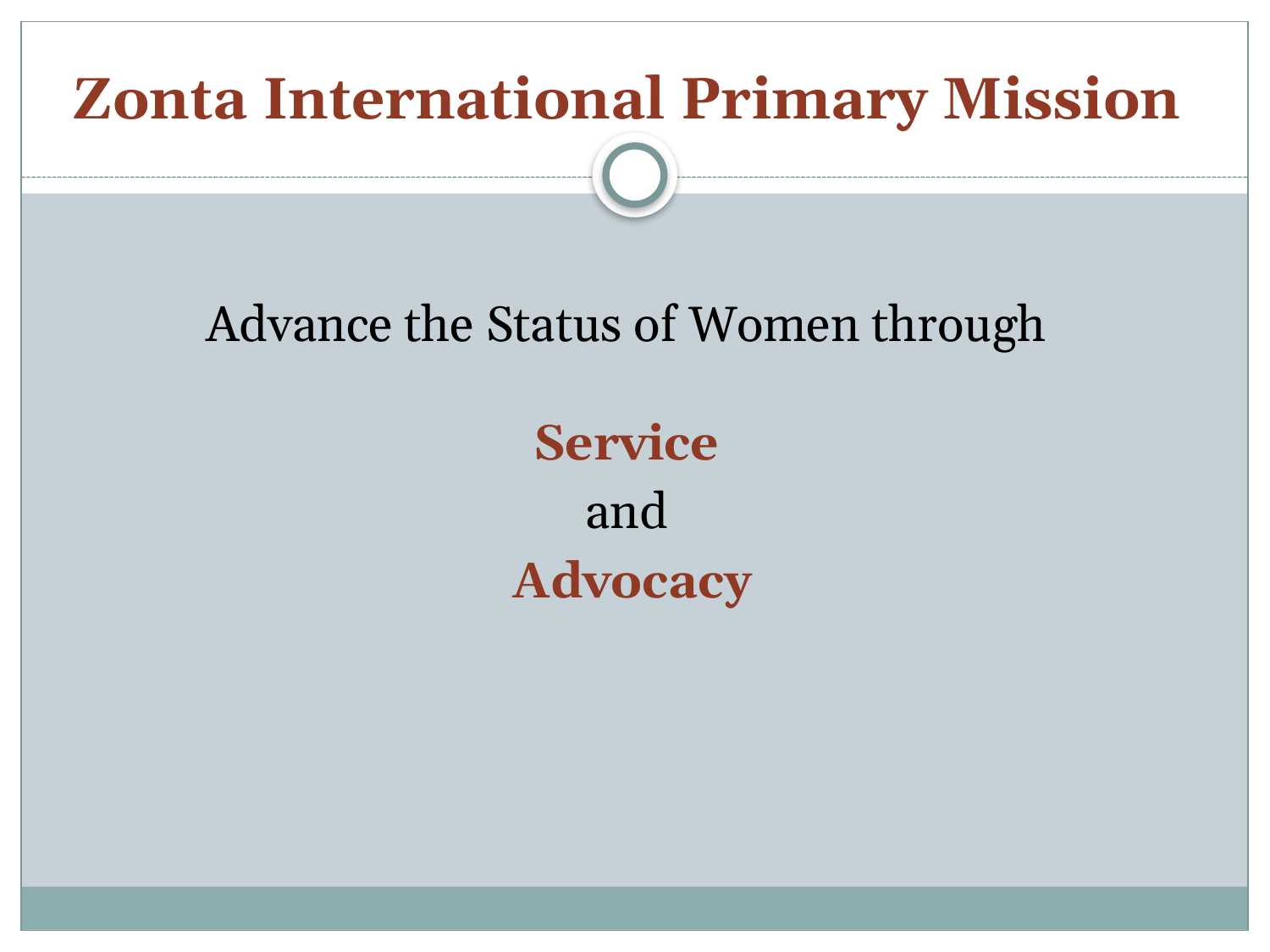

# Zonta International Primary Mission
Advance the Status of Women through

Service
and
Advocacy